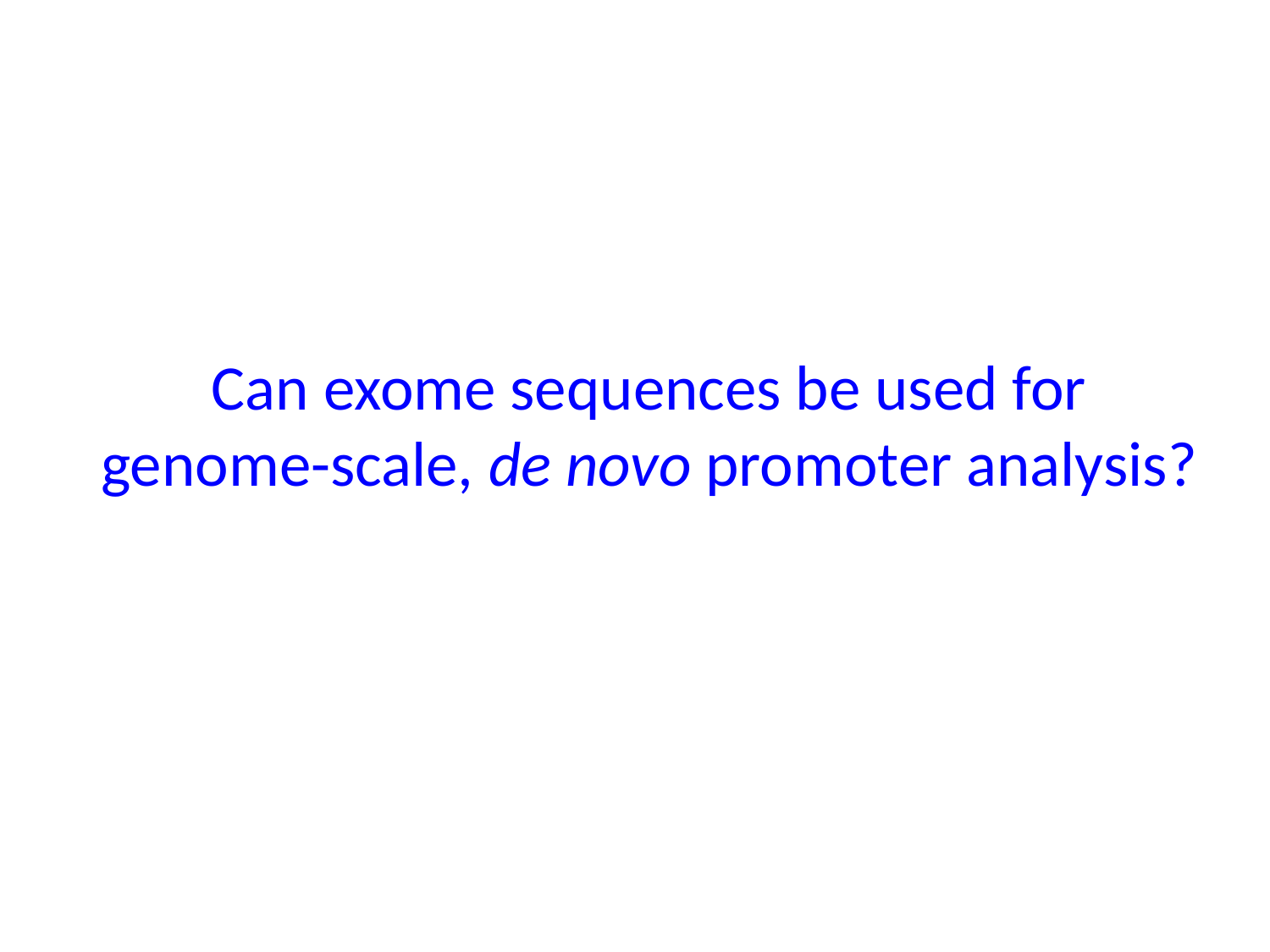

# Can exome sequences be used for genome-scale, de novo promoter analysis?